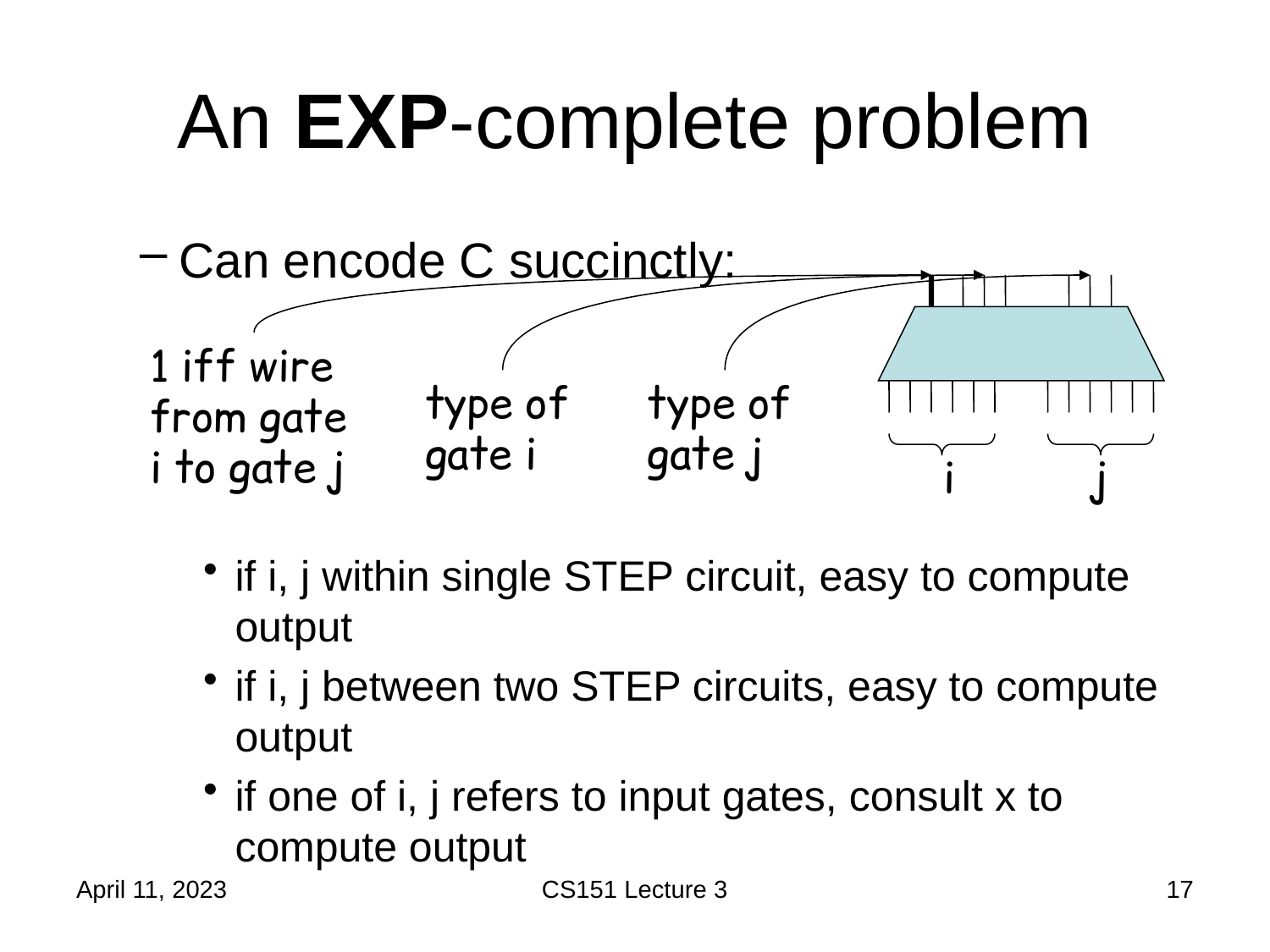

# An EXP-complete problem
Can encode C succinctly:

if i, j within single STEP circuit, easy to compute output
if i, j between two STEP circuits, easy to compute output
if one of i, j refers to input gates, consult x to compute output

1 iff wire from gate i to gate j
type of gate i
type of gate j

i
j
April 11, 2023
CS151 Lecture 3
17